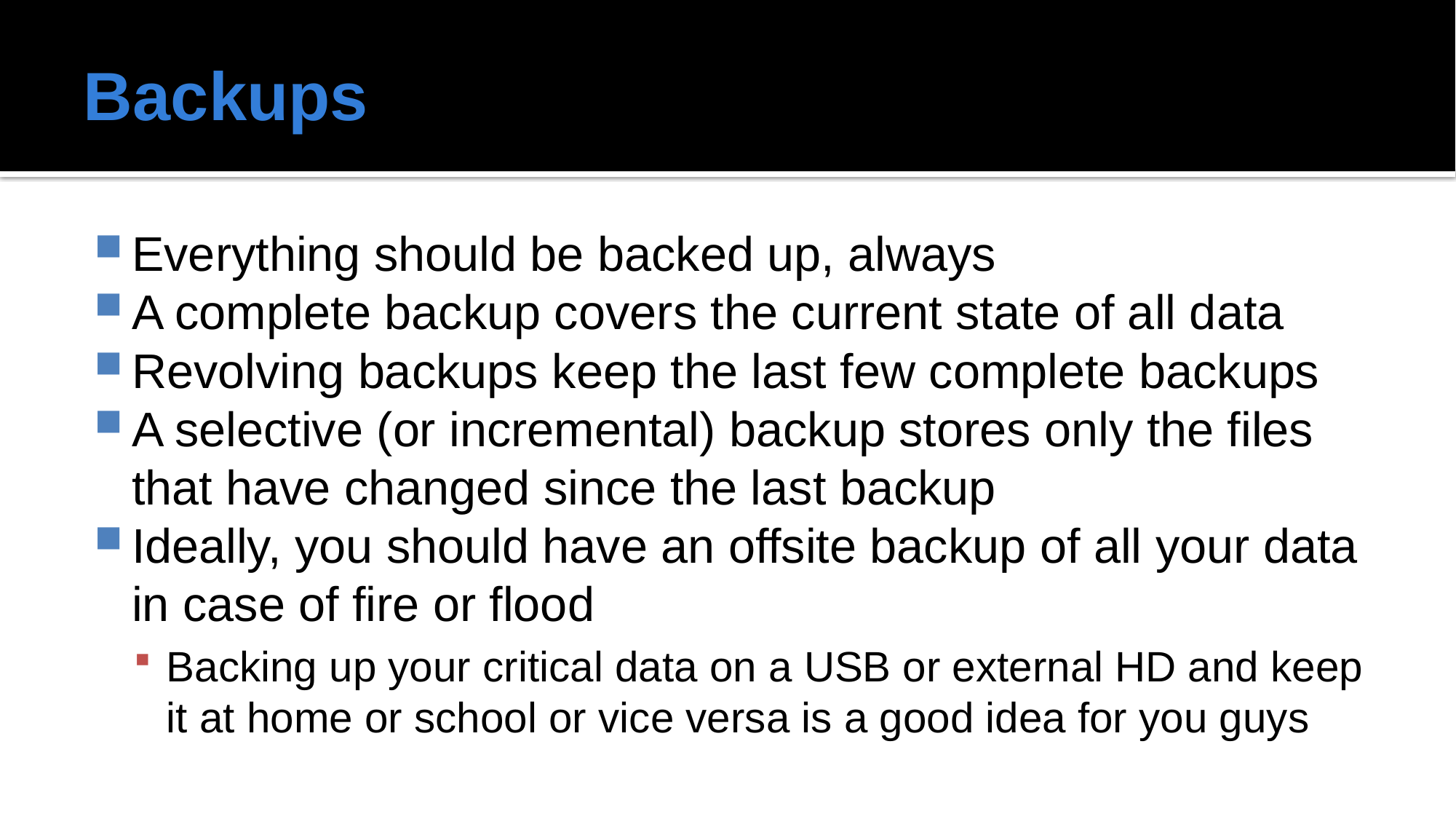

# Backups
Everything should be backed up, always
A complete backup covers the current state of all data
Revolving backups keep the last few complete backups
A selective (or incremental) backup stores only the files that have changed since the last backup
Ideally, you should have an offsite backup of all your data in case of fire or flood
Backing up your critical data on a USB or external HD and keep it at home or school or vice versa is a good idea for you guys